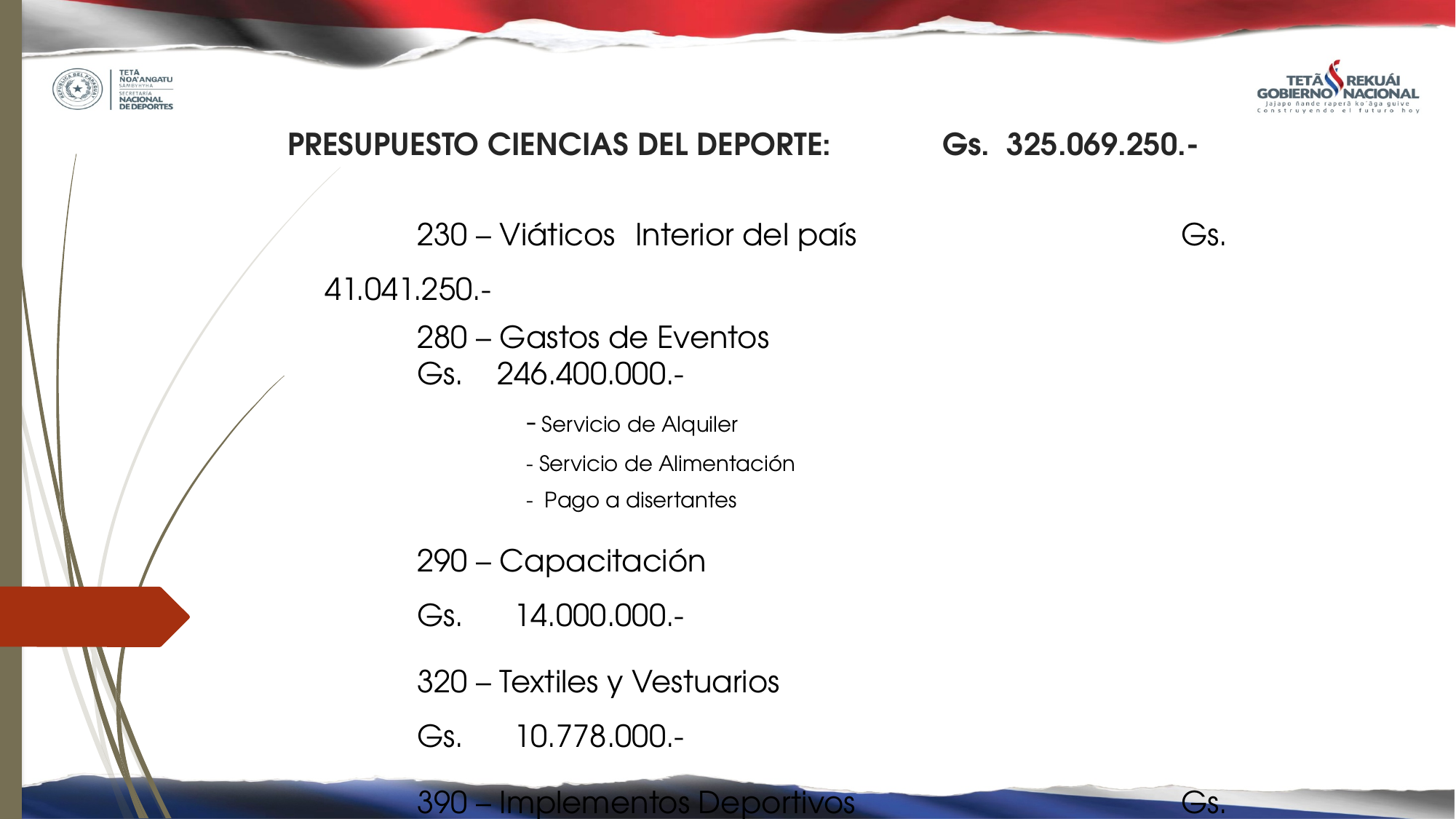

# PRESUPUESTO CIENCIAS DEL DEPORTE:		Gs.  325.069.250.-
		230 – Viáticos	Interior del país			Gs.      41.041.250.-
		280 – Gastos de Eventos					Gs.    246.400.000.-
			- Servicio de Alquiler
			- Servicio de Alimentación
			-  Pago a disertantes
		290 – Capacitación						Gs.      14.000.000.-
		320 – Textiles y Vestuarios					Gs.      10.778.000.-
		390 – Implementos Deportivos			Gs.        2.200.000.-
		530 – Retroproyectores 					Gs.        4.200.000.-
		540 – Equipos de Computación		Gs.        6.450.000.-